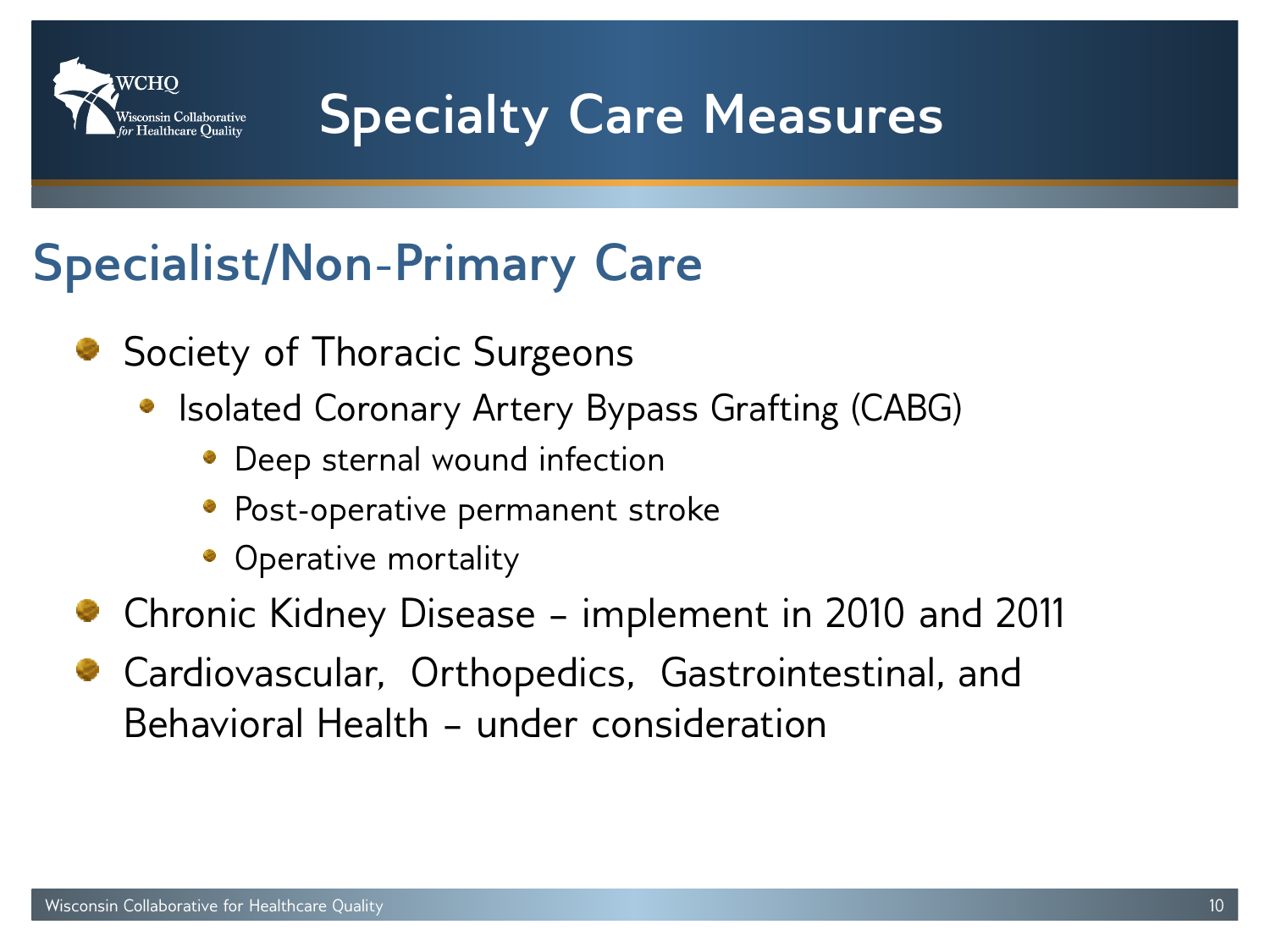

# Specialty Care Measures
Specialist/Non-Primary Care
Society of Thoracic Surgeons
Isolated Coronary Artery Bypass Grafting (CABG)
Deep sternal wound infection
Post-operative permanent stroke
Operative mortality
Chronic Kidney Disease – implement in 2010 and 2011
Cardiovascular,  Orthopedics,  Gastrointestinal, and  Behavioral Health – under consideration
Wisconsin Collaborative for Healthcare Quality
10